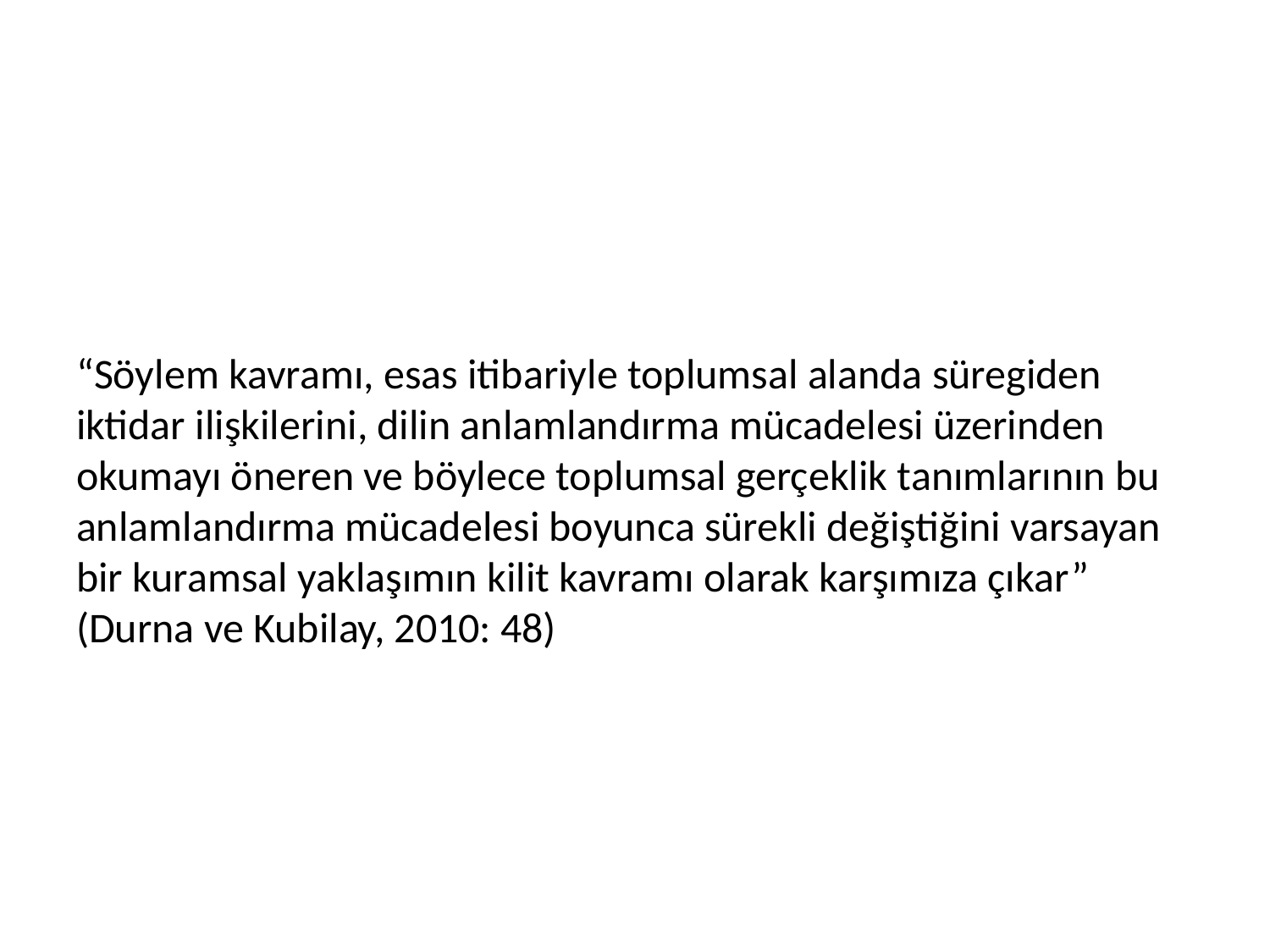

#

“Söylem kavramı, esas itibariyle toplumsal alanda süregiden iktidar ilişkilerini, dilin anlamlandırma mücadelesi üzerinden okumayı öneren ve böylece toplumsal gerçeklik tanımlarının bu anlamlandırma mücadelesi boyunca sürekli değiştiğini varsayan bir kuramsal yaklaşımın kilit kavramı olarak karşımıza çıkar” (Durna ve Kubilay, 2010: 48)